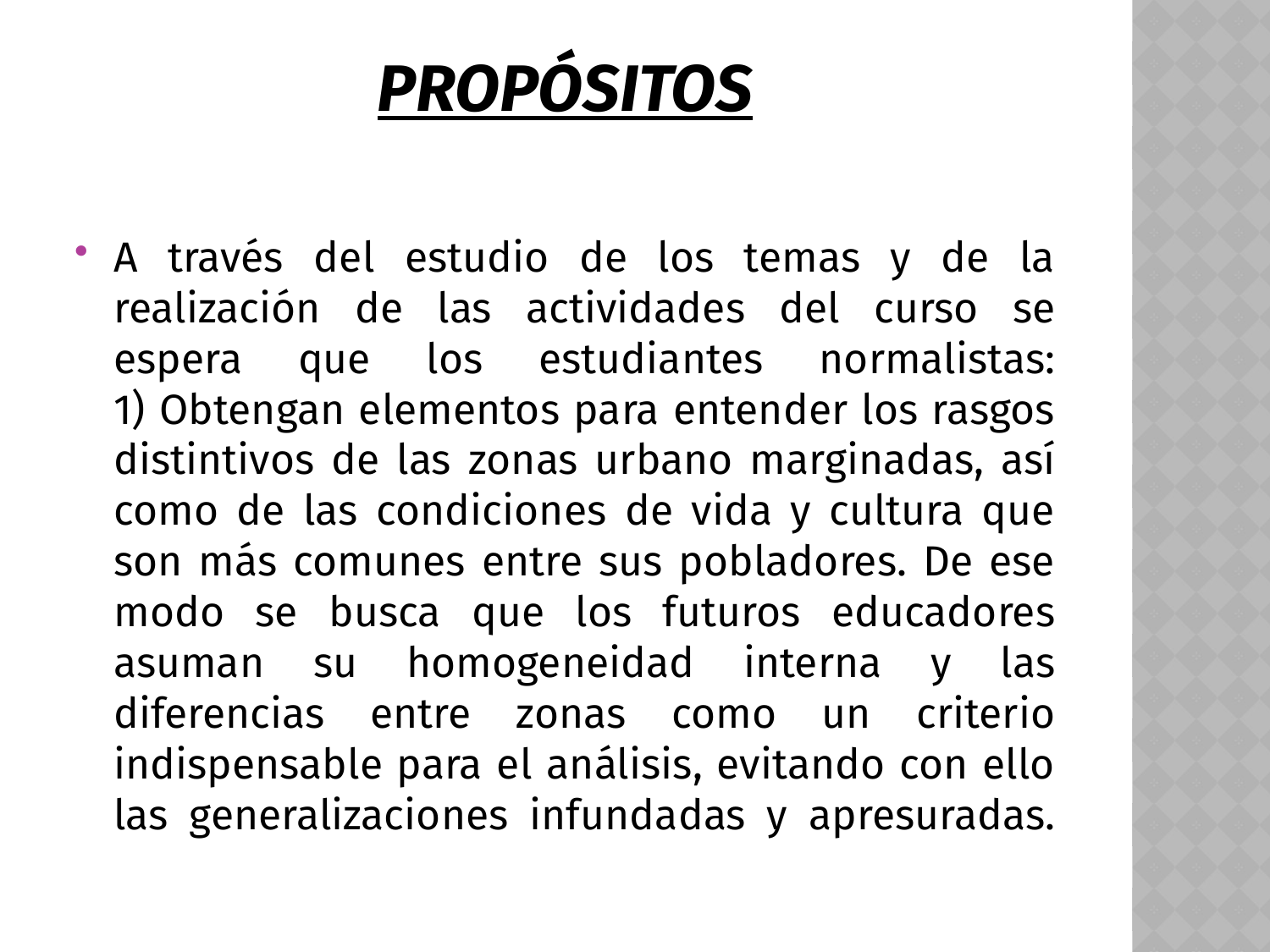

# PROPÓSITOS
A través del estudio de los temas y de la realización de las actividades del curso se espera que los estudiantes normalistas:
1) Obtengan elementos para entender los rasgos distintivos de las zonas urbano marginadas, así como de las condiciones de vida y cultura que son más comunes entre sus pobladores. De ese modo se busca que los futuros educadores asuman su homogeneidad interna y las diferencias entre zonas como un criterio indispensable para el análisis, evitando con ello las generalizaciones infundadas y apresuradas.